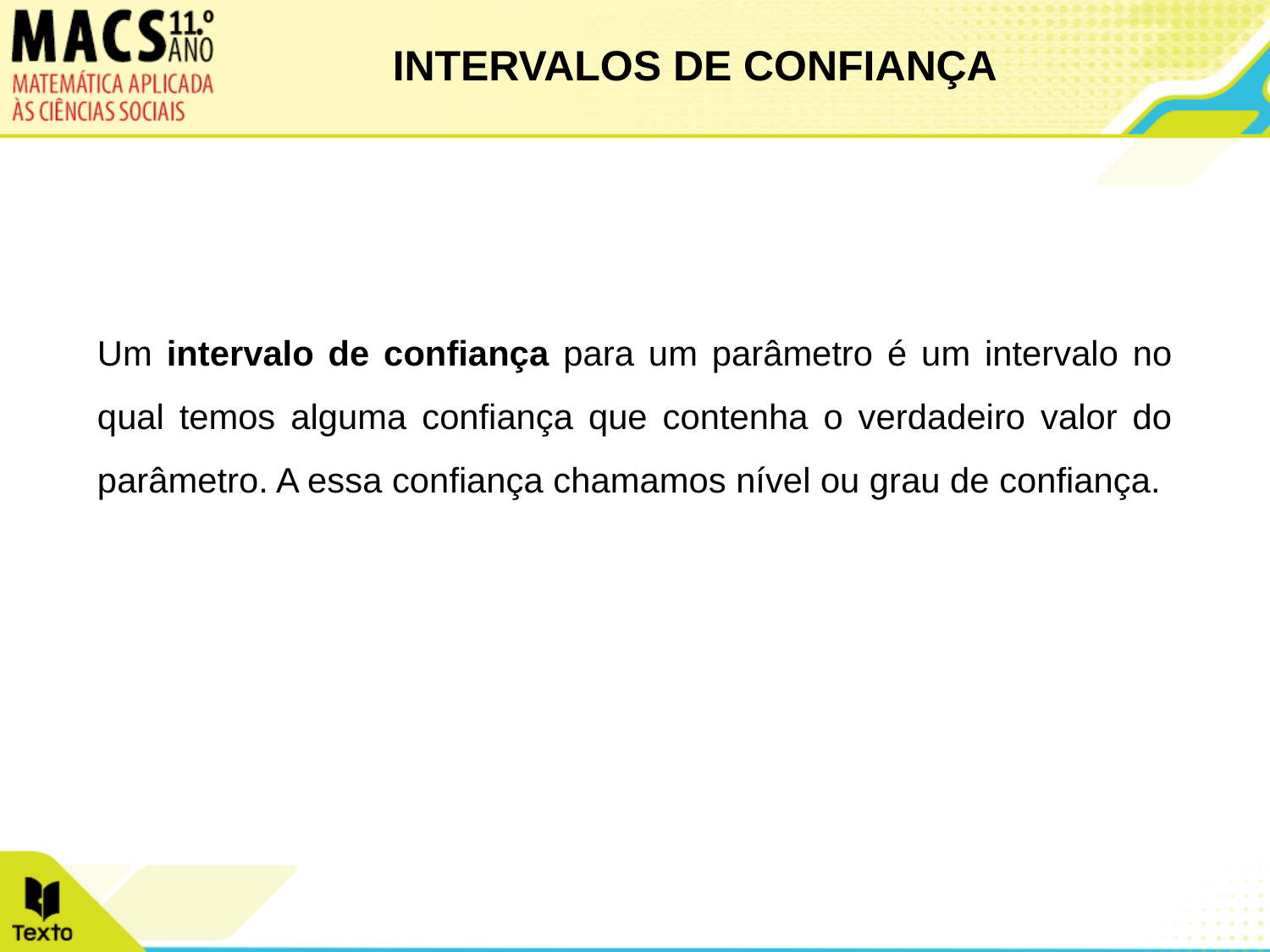

INTERVALOS DE CONFIANÇA
Um intervalo de confiança para um parâmetro é um intervalo no qual temos alguma confiança que contenha o verdadeiro valor do parâmetro. A essa confiança chamamos nível ou grau de confiança.